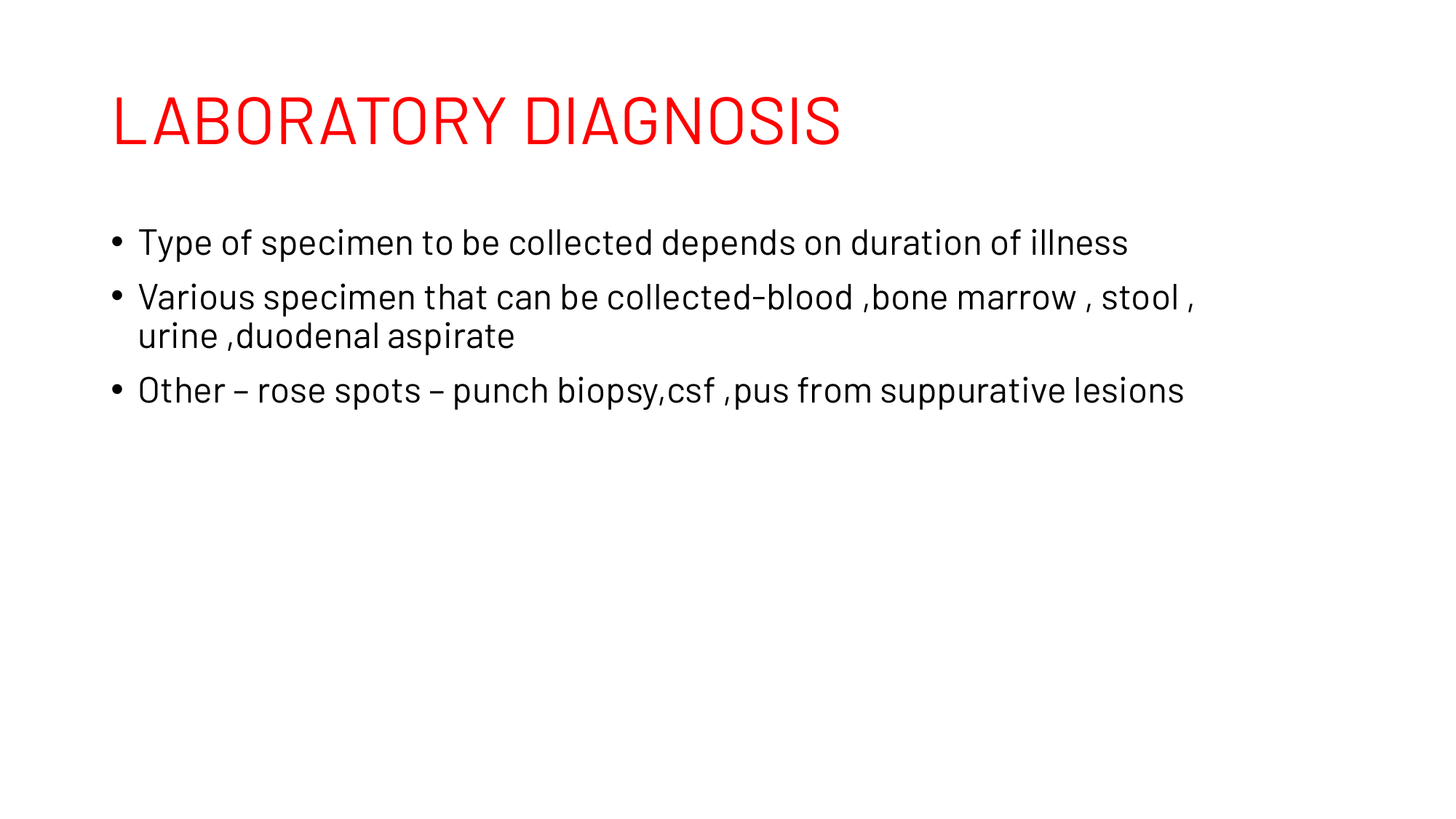

# LABORATORY DIAGNOSIS
Type of specimen to be collected depends on duration of illness
Various specimen that can be collected-blood ,bone marrow , stool , urine ,duodenal aspirate
Other – rose spots – punch biopsy,csf ,pus from suppurative lesions